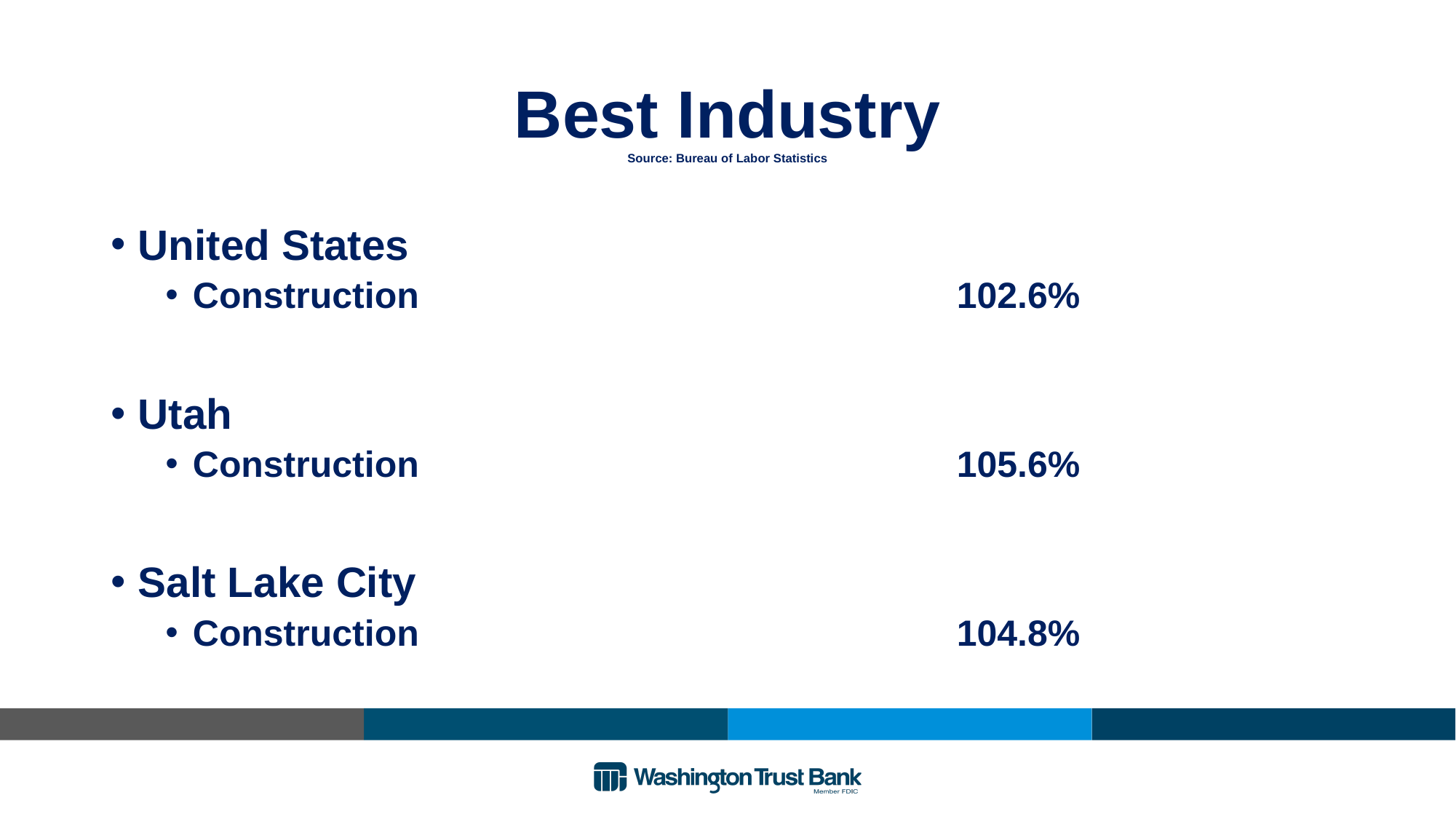

# Best Industry Source: Bureau of Labor Statistics
United States
Construction					102.6%

Utah
Construction					105.6%

Salt Lake City
Construction					104.8%